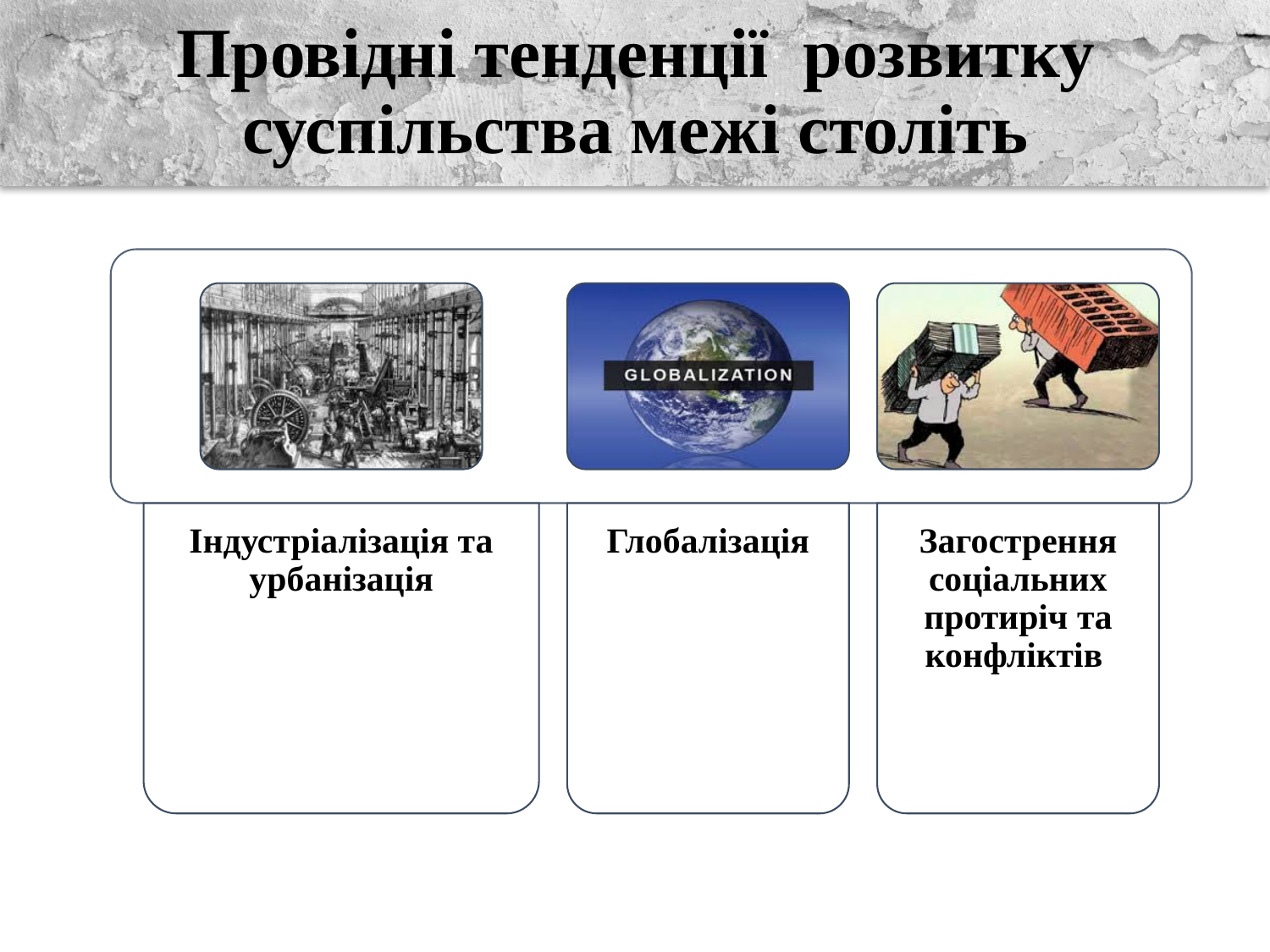

# Провідні тенденції  розвитку суспільства межі століть
Індустріалізація та урбанізація
Глобалізація
Загострення соціальних протиріч та конфліктів